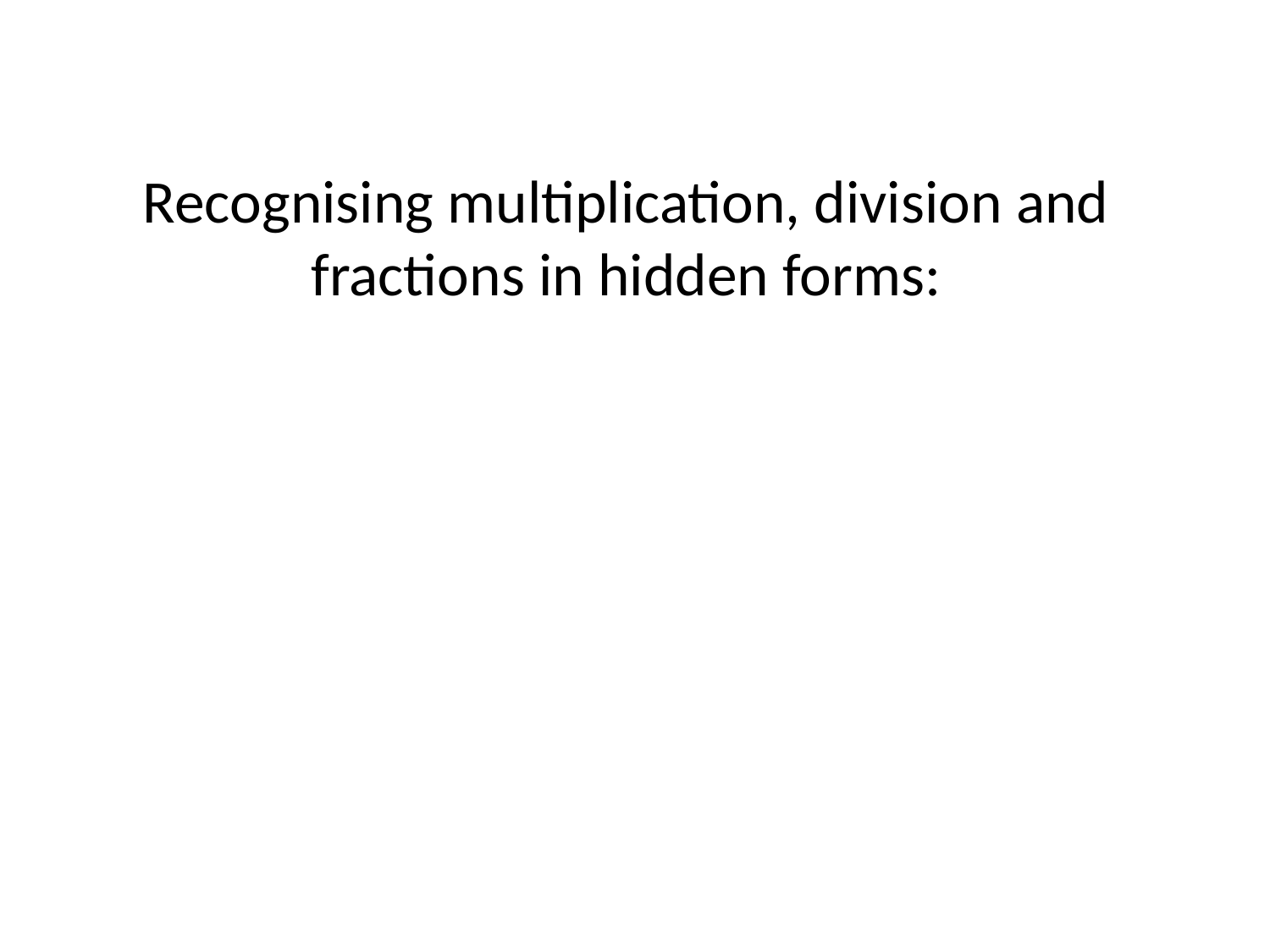

# Recognising multiplication, division and fractions in hidden forms: